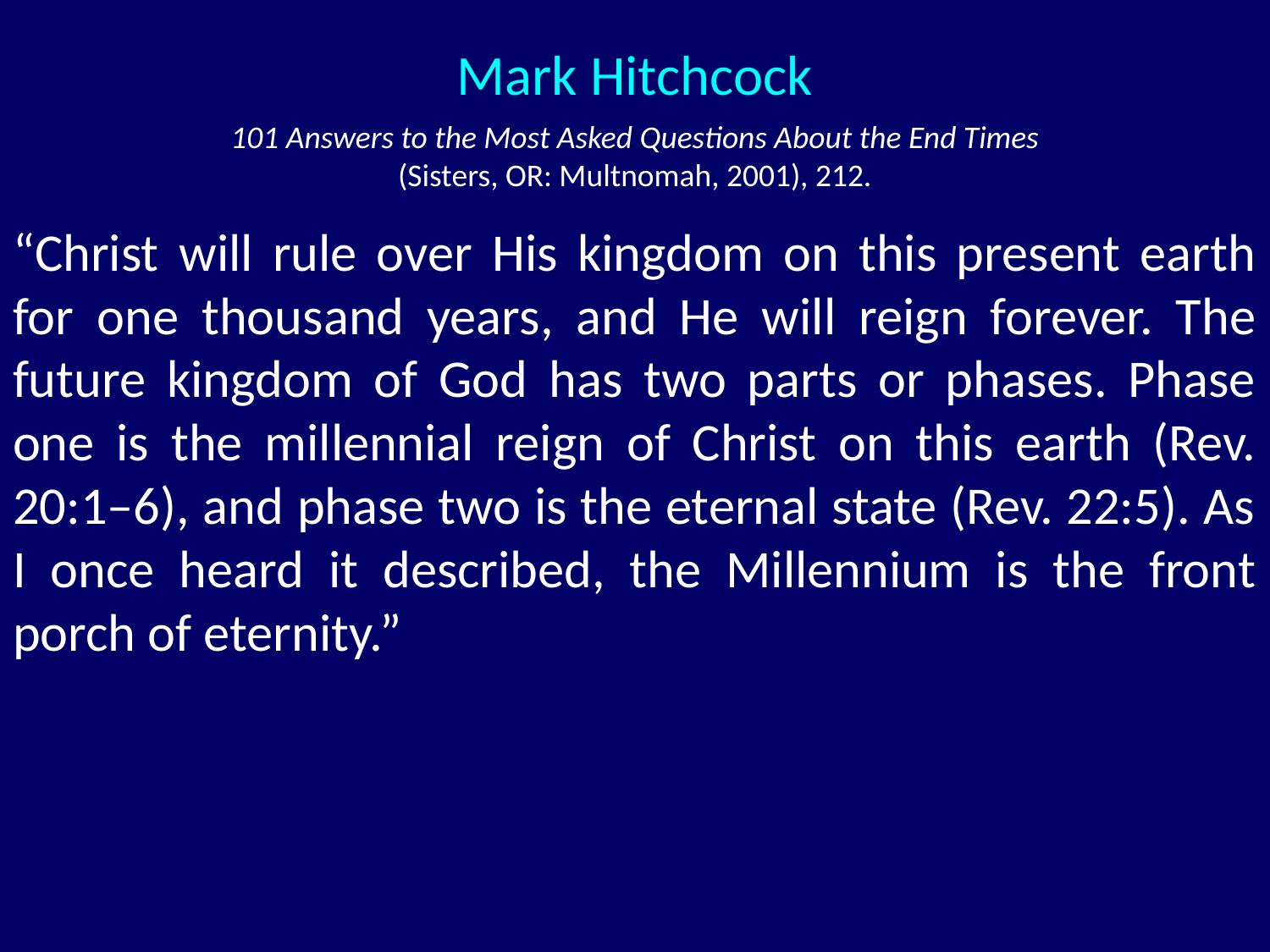

Mark Hitchcock
101 Answers to the Most Asked Questions About the End Times (Sisters, OR: Multnomah, 2001), 212.
“Christ will rule over His kingdom on this present earth for one thousand years, and He will reign forever. The future kingdom of God has two parts or phases. Phase one is the millennial reign of Christ on this earth (Rev. 20:1–6), and phase two is the eternal state (Rev. 22:5). As I once heard it described, the Millennium is the front porch of eternity.”